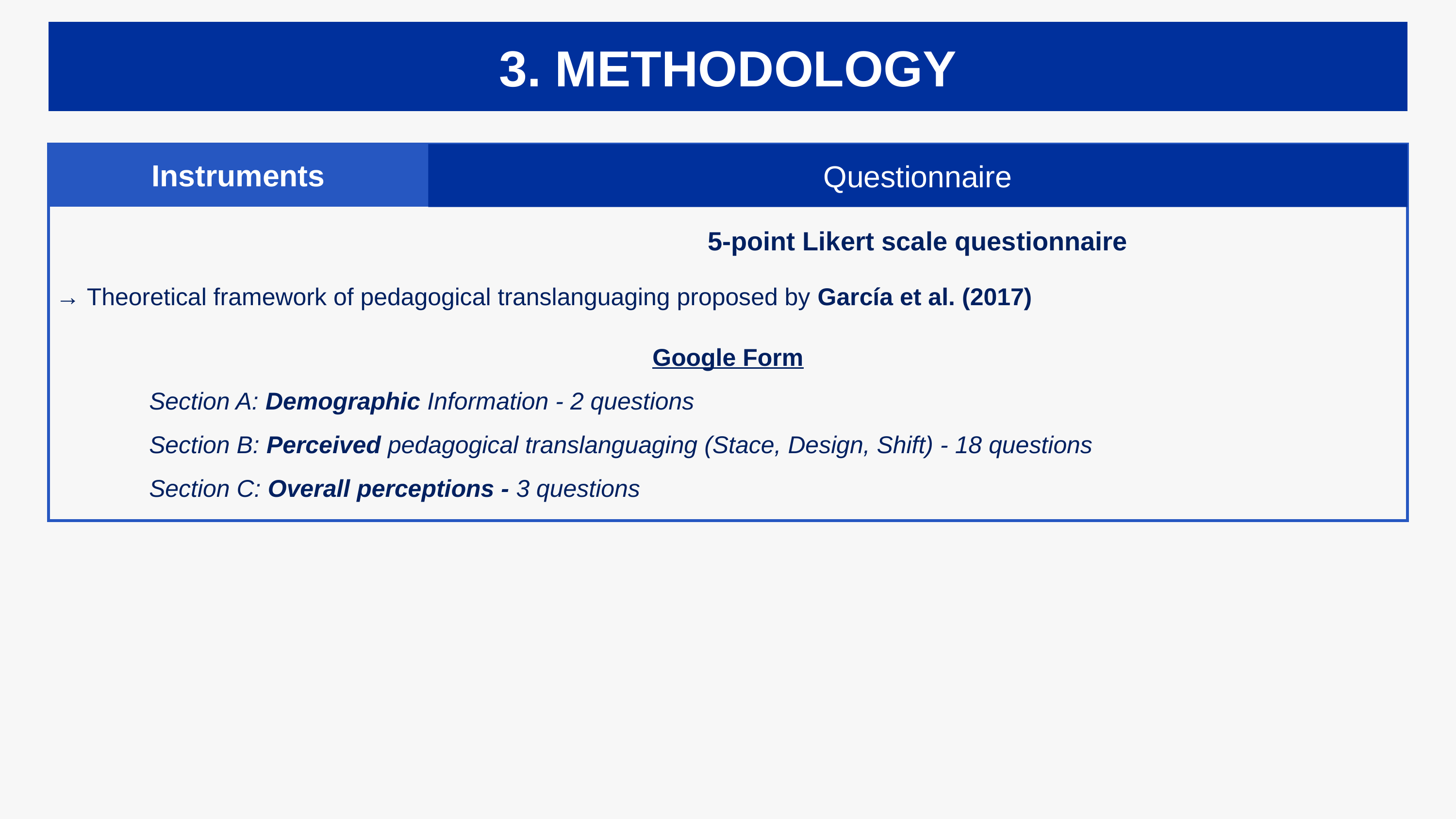

3. METHODOLOGY

Instruments

Questionnaire
5-point Likert scale questionnaire
→ Theoretical framework of pedagogical translanguaging proposed by García et al. (2017)
Google Form
Section A: Demographic Information - 2 questions
Section B: Perceived pedagogical translanguaging (Stace, Design, Shift) - 18 questions
Section C: Overall perceptions - 3 questions